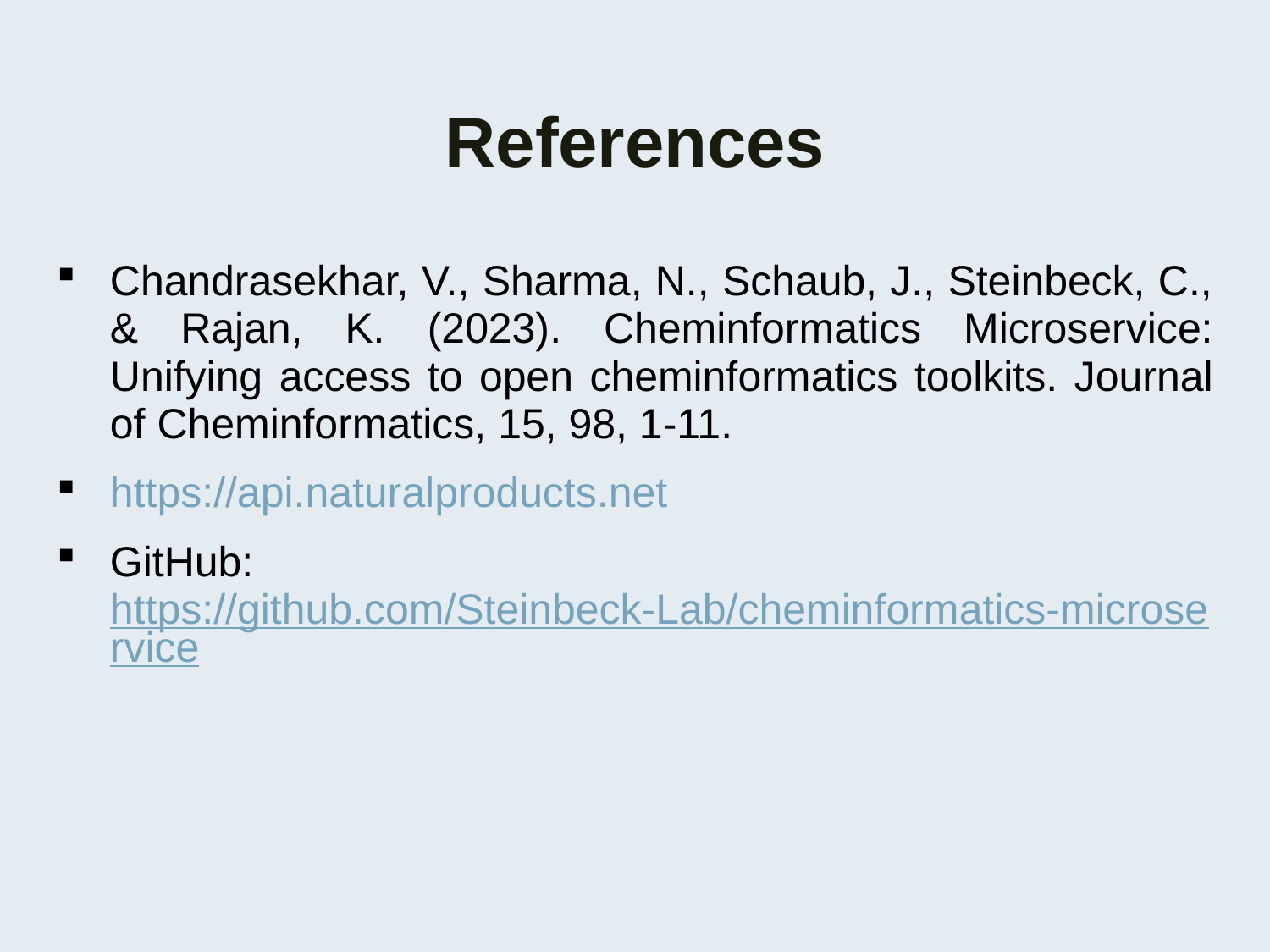

# References
Chandrasekhar, V., Sharma, N., Schaub, J., Steinbeck, C., & Rajan, K. (2023). Cheminformatics Microservice: Unifying access to open cheminformatics toolkits. Journal of Cheminformatics, 15, 98, 1-11.
https://api.naturalproducts.net
GitHub: https://github.com/Steinbeck-Lab/cheminformatics-microservice